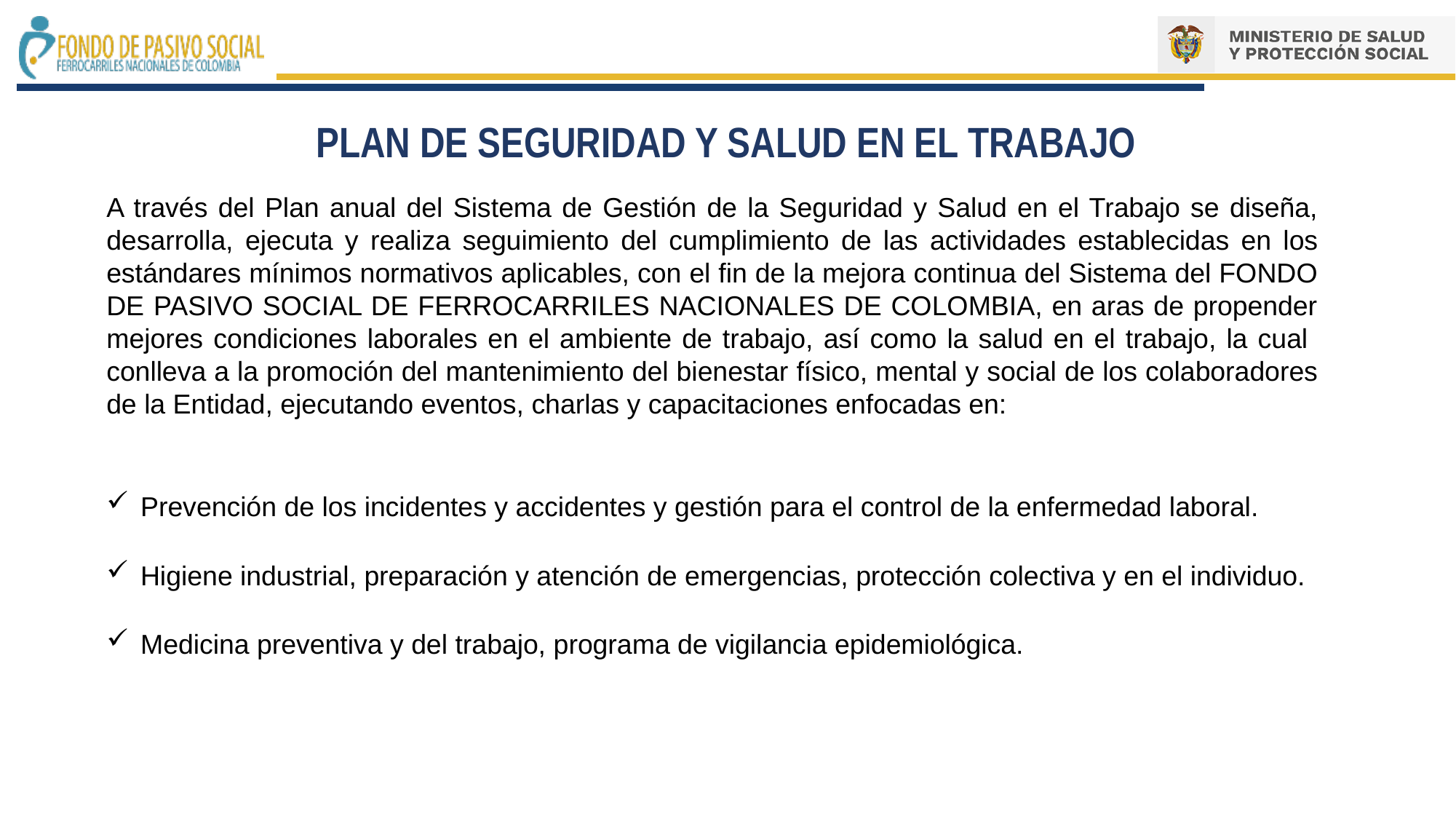

PLAN DE SEGURIDAD Y SALUD EN EL TRABAJO
A través del Plan anual del Sistema de Gestión de la Seguridad y Salud en el Trabajo se diseña, desarrolla, ejecuta y realiza seguimiento del cumplimiento de las actividades establecidas en los estándares mínimos normativos aplicables, con el fin de la mejora continua del Sistema del FONDO DE PASIVO SOCIAL DE FERROCARRILES NACIONALES DE COLOMBIA, en aras de propender mejores condiciones laborales en el ambiente de trabajo, así como la salud en el trabajo, la cual  conlleva a la promoción del mantenimiento del bienestar físico, mental y social de los colaboradores de la Entidad, ejecutando eventos, charlas y capacitaciones enfocadas en:

Prevención de los incidentes y accidentes y gestión para el control de la enfermedad laboral.

Higiene industrial, preparación y atención de emergencias, protección colectiva y en el individuo.

Medicina preventiva y del trabajo, programa de vigilancia epidemiológica.